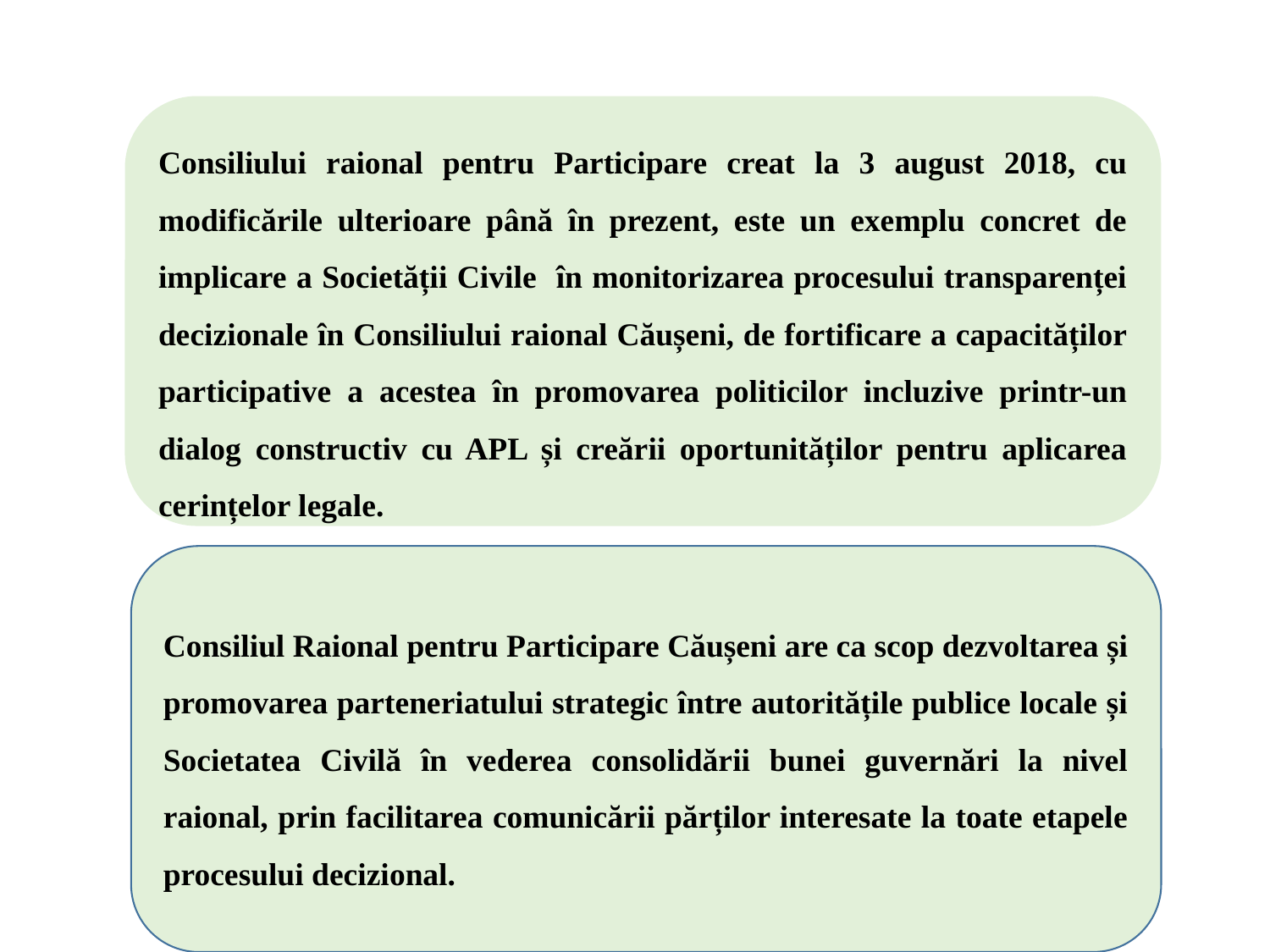

Consiliului raional pentru Participare creat la 3 august 2018, cu modificările ulterioare până în prezent, este un exemplu concret de implicare a Societății Civile  în monitorizarea procesului transparenței decizionale în Consiliului raional Căușeni, de fortificare a capacităților participative a acestea în promovarea politicilor incluzive printr-un dialog constructiv cu APL și creării oportunităților pentru aplicarea cerințelor legale.
Consiliul Raional pentru Participare Căușeni are ca scop dezvoltarea și promovarea parteneriatului strategic între autoritățile publice locale și Societatea Civilă în vederea consolidării bunei guvernări la nivel raional, prin facilitarea comunicării părților interesate la toate etapele procesului decizional.